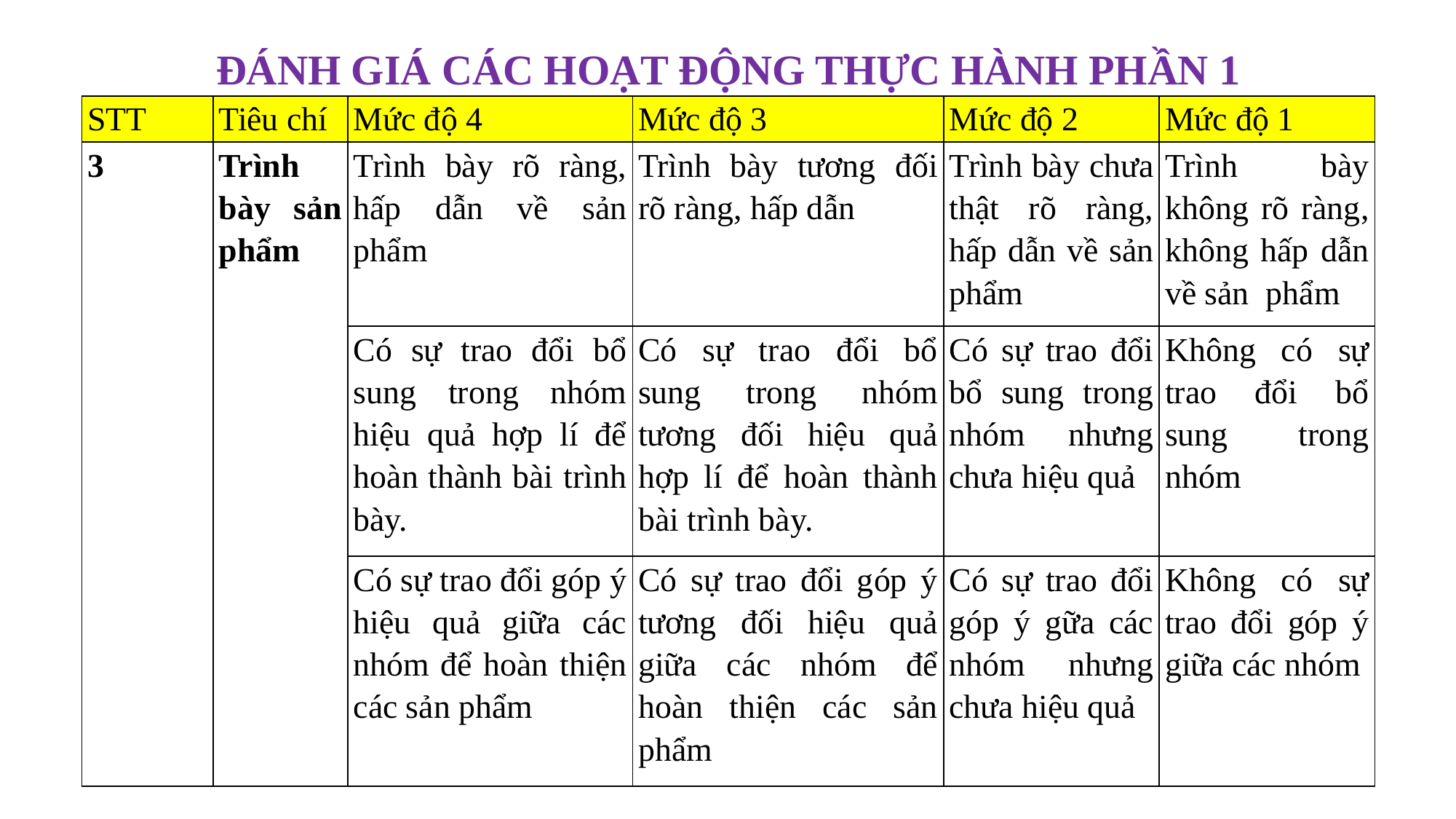

ĐÁNH GIÁ CÁC HOẠT ĐỘNG THỰC HÀNH PHẦN 1
| STT | Tiêu chí | Mức độ 4 | Mức độ 3 | Mức độ 2 | Mức độ 1 |
| --- | --- | --- | --- | --- | --- |
| 3 | Trình bày sản phẩm | Trình bày rõ ràng, hấp dẫn về sản phẩm | Trình bày tương đối rõ ràng, hấp dẫn | Trình bày chưa thật rõ ràng, hấp dẫn về sản phẩm | Trình bày không rõ ràng, không hấp dẫn về sản phẩm |
|  |  | Có sự trao đổi bổ sung trong nhóm hiệu quả hợp lí để hoàn thành bài trình bày. | Có sự trao đổi bổ sung trong nhóm tương đối hiệu quả hợp lí để hoàn thành bài trình bày. | Có sự trao đổi bổ sung trong nhóm nhưng chưa hiệu quả | Không có sự trao đổi bổ sung trong nhóm |
|  |  | Có sự trao đổi góp ý hiệu quả giữa các nhóm để hoàn thiện các sản phẩm | Có sự trao đổi góp ý tương đối hiệu quả giữa các nhóm để hoàn thiện các sản phẩm | Có sự trao đổi góp ý gữa các nhóm nhưng chưa hiệu quả | Không có sự trao đổi góp ý giữa các nhóm |